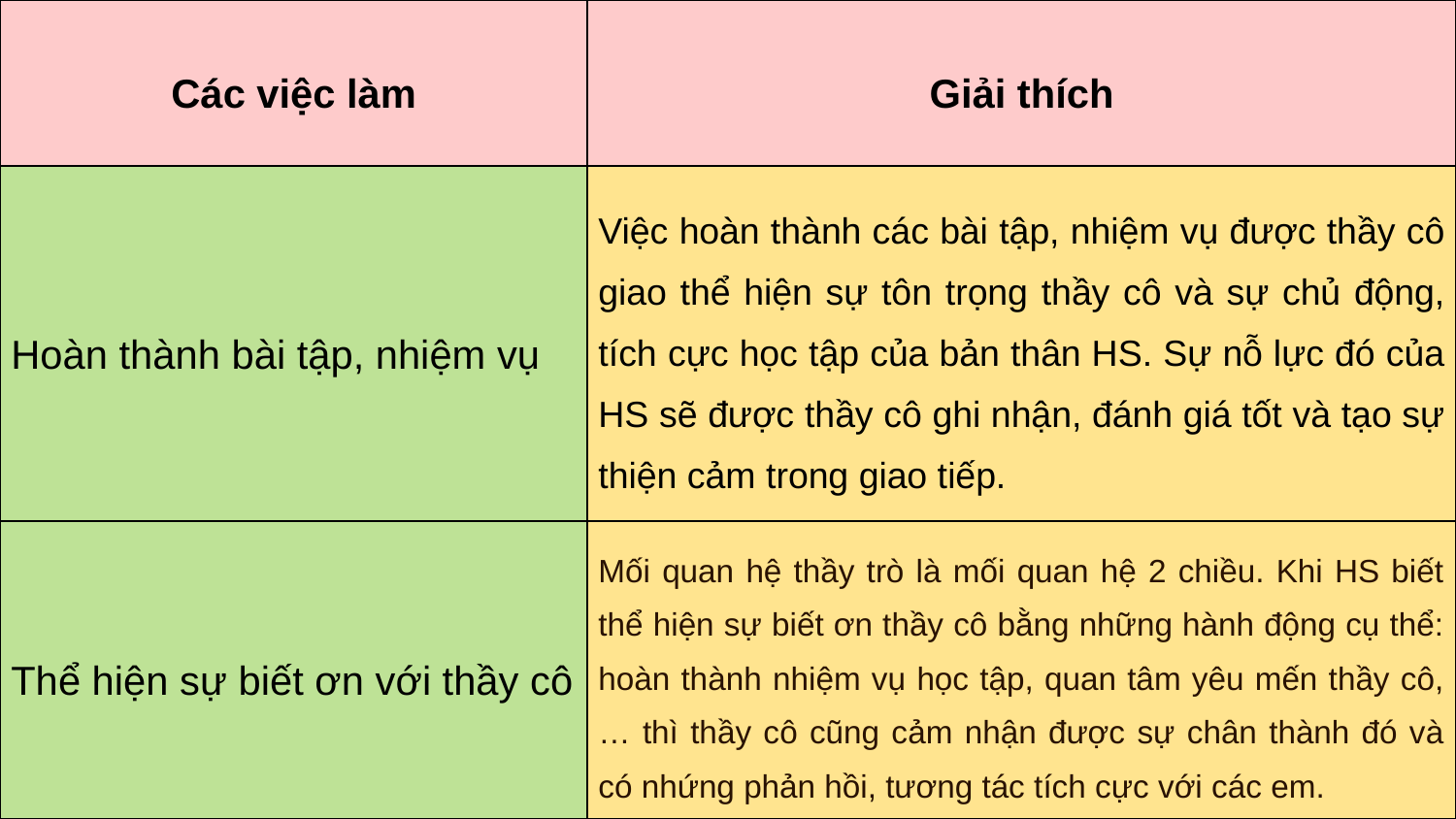

| Các việc làm | Giải thích |
| --- | --- |
| Hoàn thành bài tập, nhiệm vụ | Việc hoàn thành các bài tập, nhiệm vụ được thầy cô giao thể hiện sự tôn trọng thầy cô và sự chủ động, tích cực học tập của bản thân HS. Sự nỗ lực đó của HS sẽ được thầy cô ghi nhận, đánh giá tốt và tạo sự thiện cảm trong giao tiếp. |
| Thể hiện sự biết ơn với thầy cô | Mối quan hệ thầy trò là mối quan hệ 2 chiều. Khi HS biết thể hiện sự biết ơn thầy cô bằng những hành động cụ thể: hoàn thành nhiệm vụ học tập, quan tâm yêu mến thầy cô,… thì thầy cô cũng cảm nhận được sự chân thành đó và có nhứng phản hồi, tương tác tích cực với các em. |